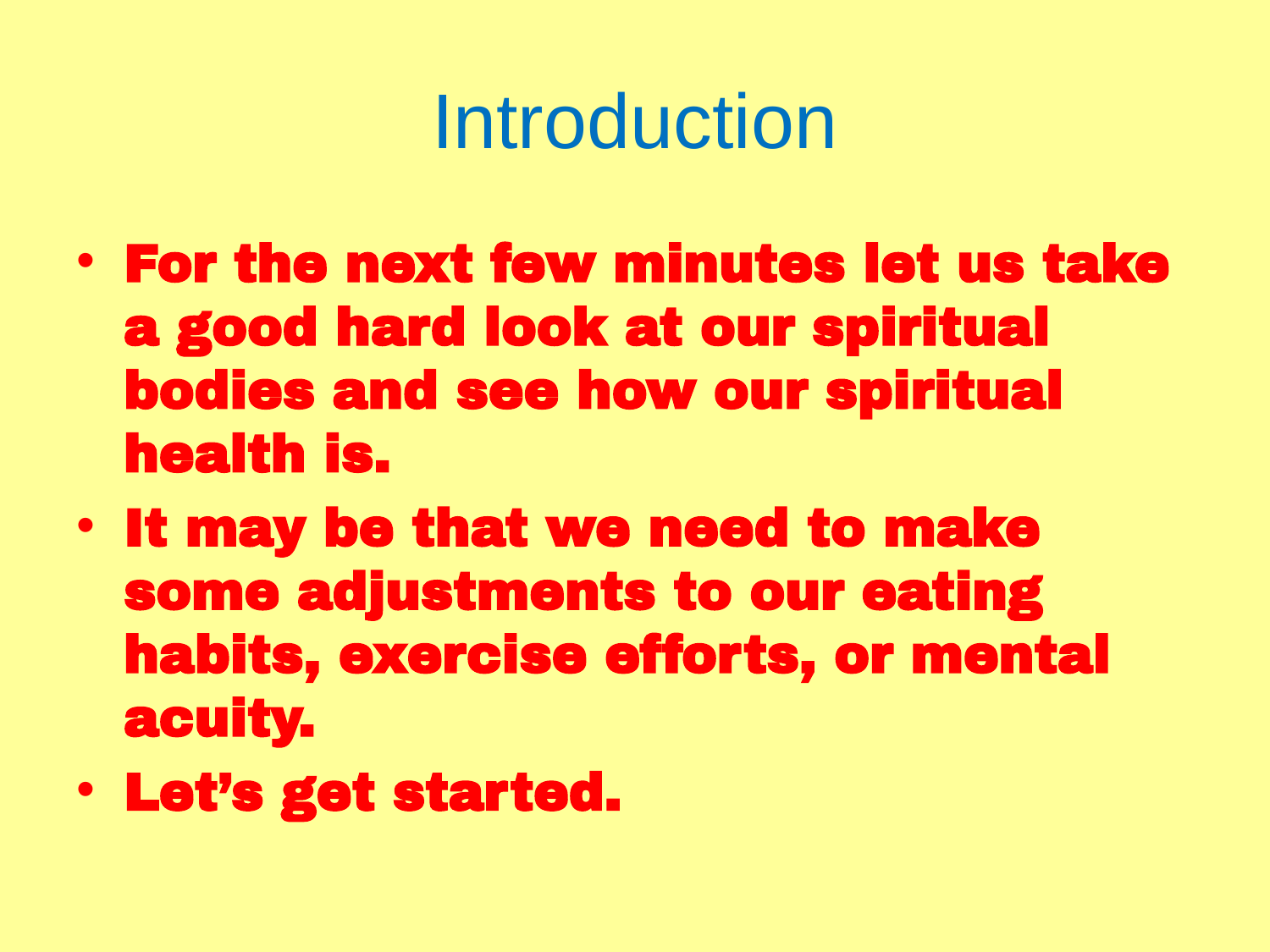

# Introduction
For the next few minutes let us take a good hard look at our spiritual bodies and see how our spiritual health is.
It may be that we need to make some adjustments to our eating habits, exercise efforts, or mental acuity.
Let’s get started.